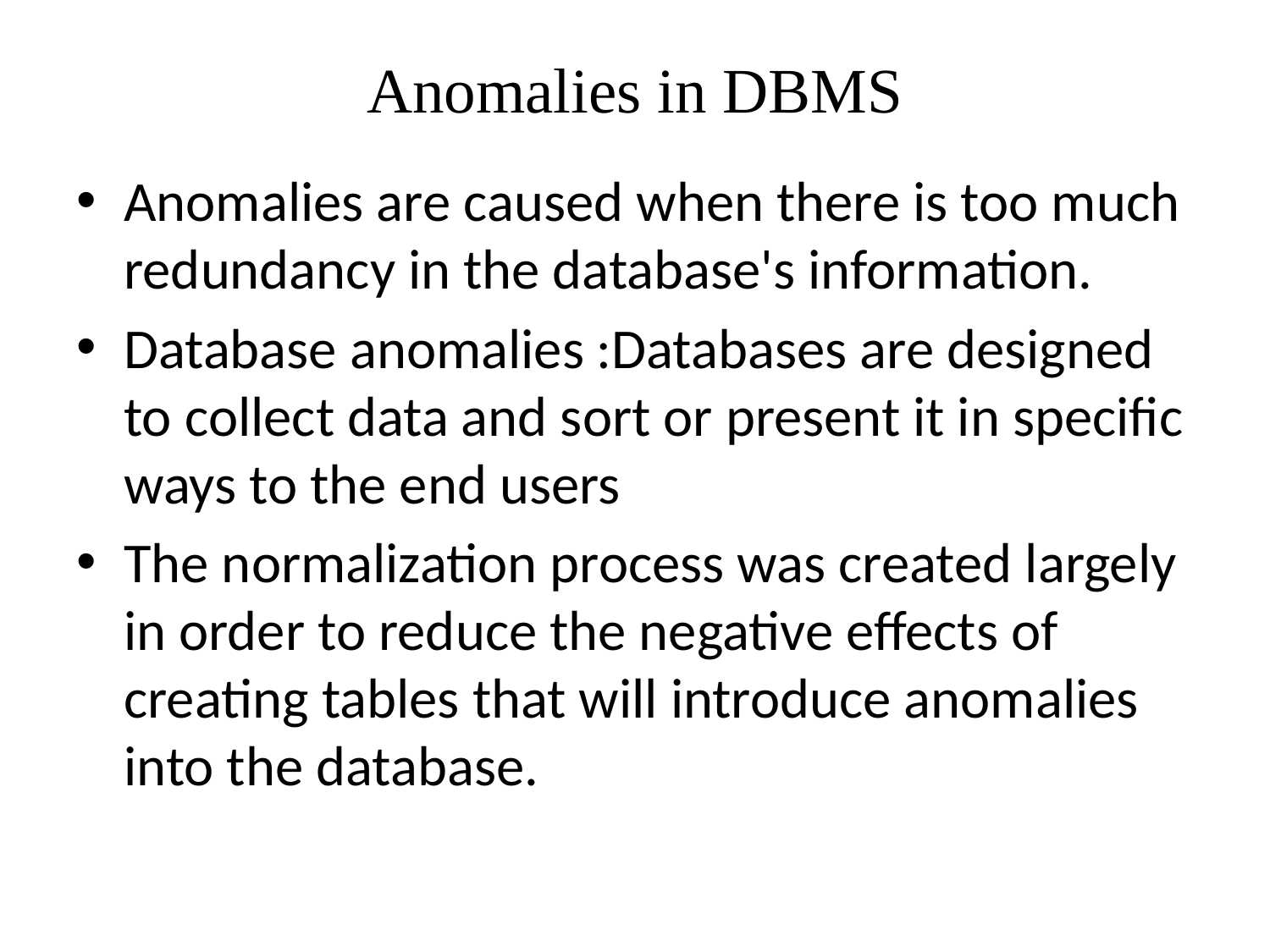

# Anomalies in DBMS
Anomalies are caused when there is too much redundancy in the database's information.
Database anomalies :Databases are designed to collect data and sort or present it in specific ways to the end users
The normalization process was created largely in order to reduce the negative effects of creating tables that will introduce anomalies into the database.